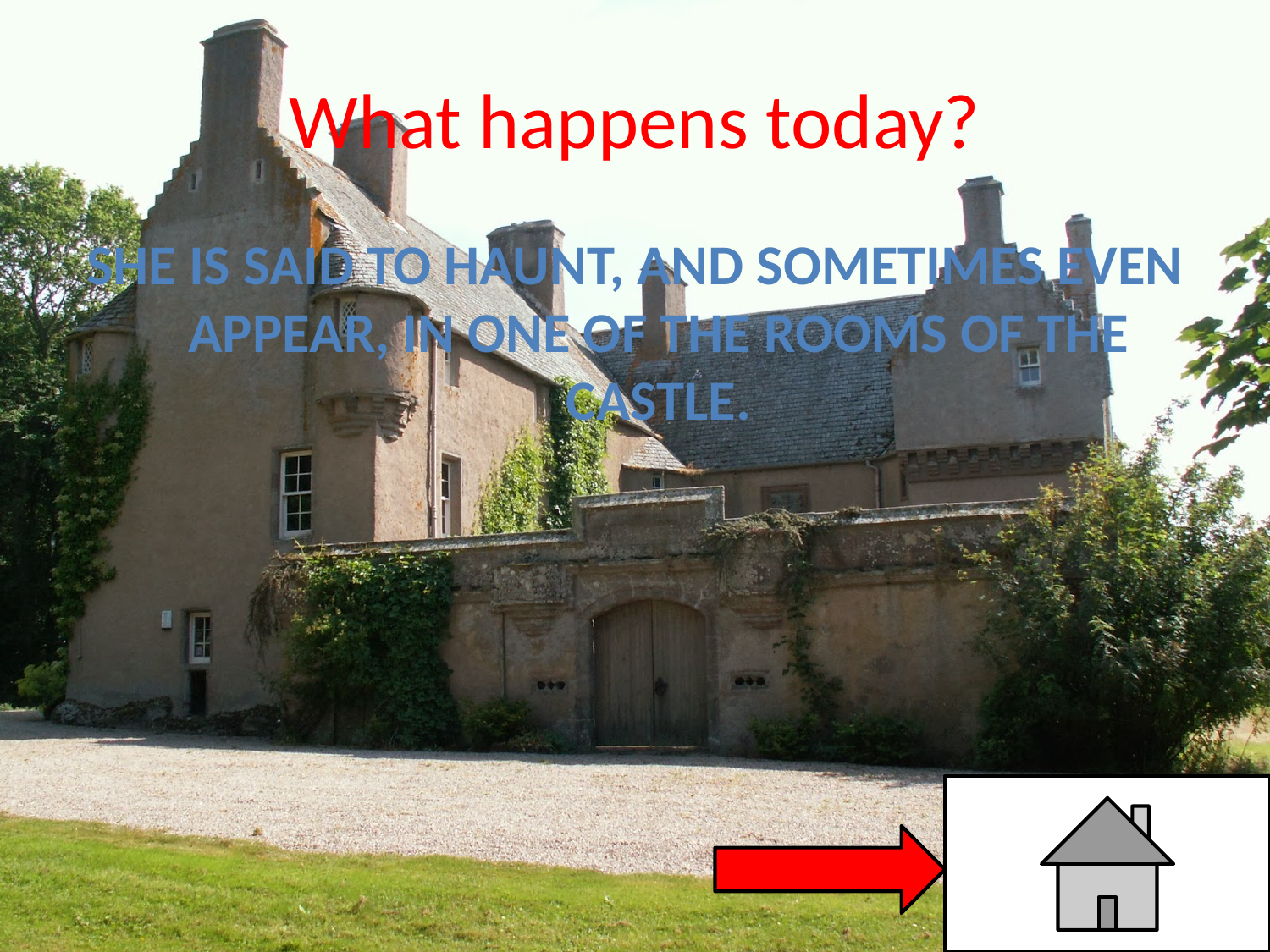

# What happens today?
She is said to haunt, and sometimes even appear, in one of the rooms of the castle.